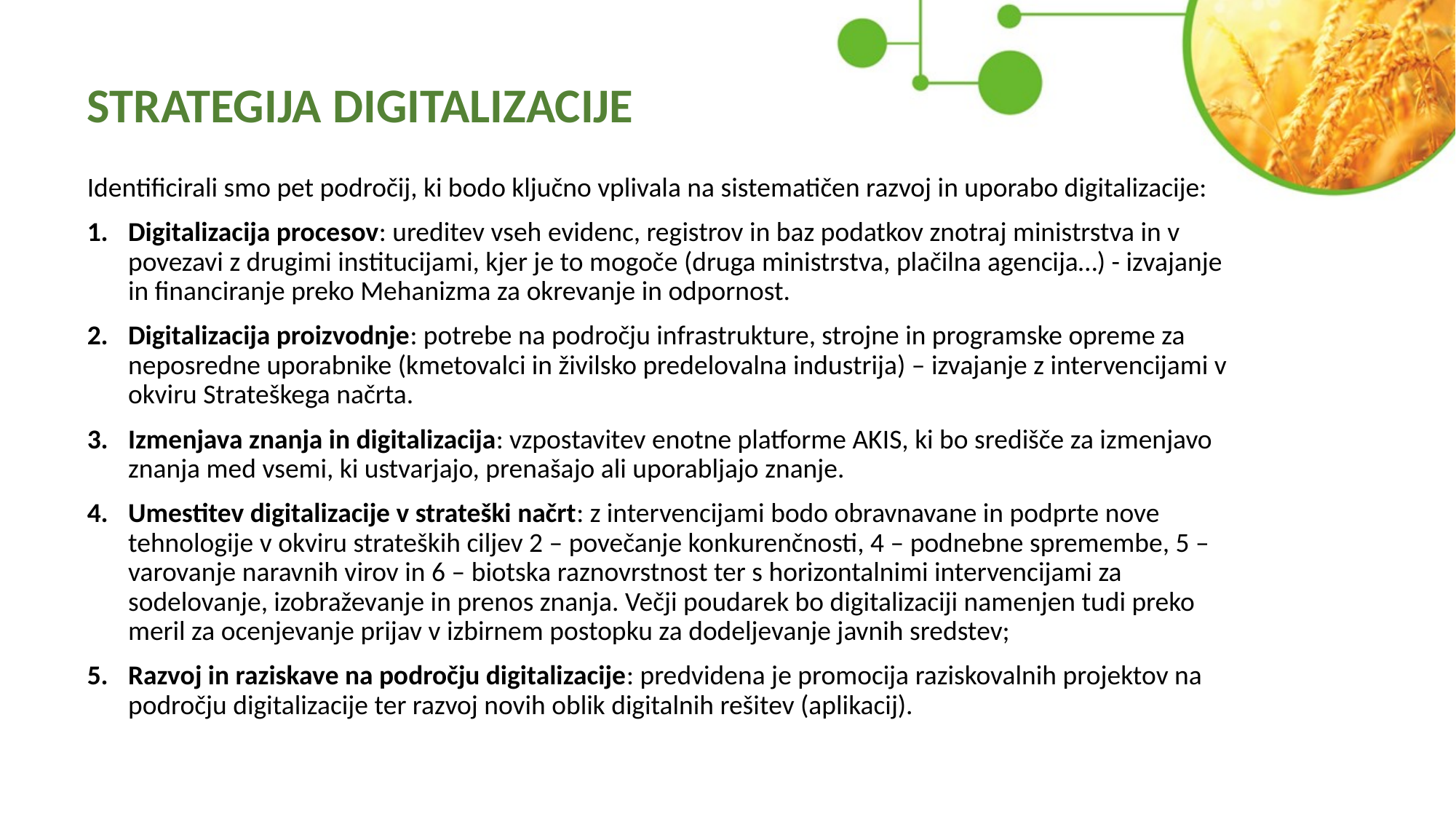

# STRATEGIJA DIGITALIZACIJE
Identificirali smo pet področij, ki bodo ključno vplivala na sistematičen razvoj in uporabo digitalizacije:
Digitalizacija procesov: ureditev vseh evidenc, registrov in baz podatkov znotraj ministrstva in v povezavi z drugimi institucijami, kjer je to mogoče (druga ministrstva, plačilna agencija…) - izvajanje in financiranje preko Mehanizma za okrevanje in odpornost.
Digitalizacija proizvodnje: potrebe na področju infrastrukture, strojne in programske opreme za neposredne uporabnike (kmetovalci in živilsko predelovalna industrija) – izvajanje z intervencijami v okviru Strateškega načrta.
Izmenjava znanja in digitalizacija: vzpostavitev enotne platforme AKIS, ki bo središče za izmenjavo znanja med vsemi, ki ustvarjajo, prenašajo ali uporabljajo znanje.
Umestitev digitalizacije v strateški načrt: z intervencijami bodo obravnavane in podprte nove tehnologije v okviru strateških ciljev 2 – povečanje konkurenčnosti, 4 – podnebne spremembe, 5 – varovanje naravnih virov in 6 – biotska raznovrstnost ter s horizontalnimi intervencijami za sodelovanje, izobraževanje in prenos znanja. Večji poudarek bo digitalizaciji namenjen tudi preko meril za ocenjevanje prijav v izbirnem postopku za dodeljevanje javnih sredstev;
Razvoj in raziskave na področju digitalizacije: predvidena je promocija raziskovalnih projektov na področju digitalizacije ter razvoj novih oblik digitalnih rešitev (aplikacij).